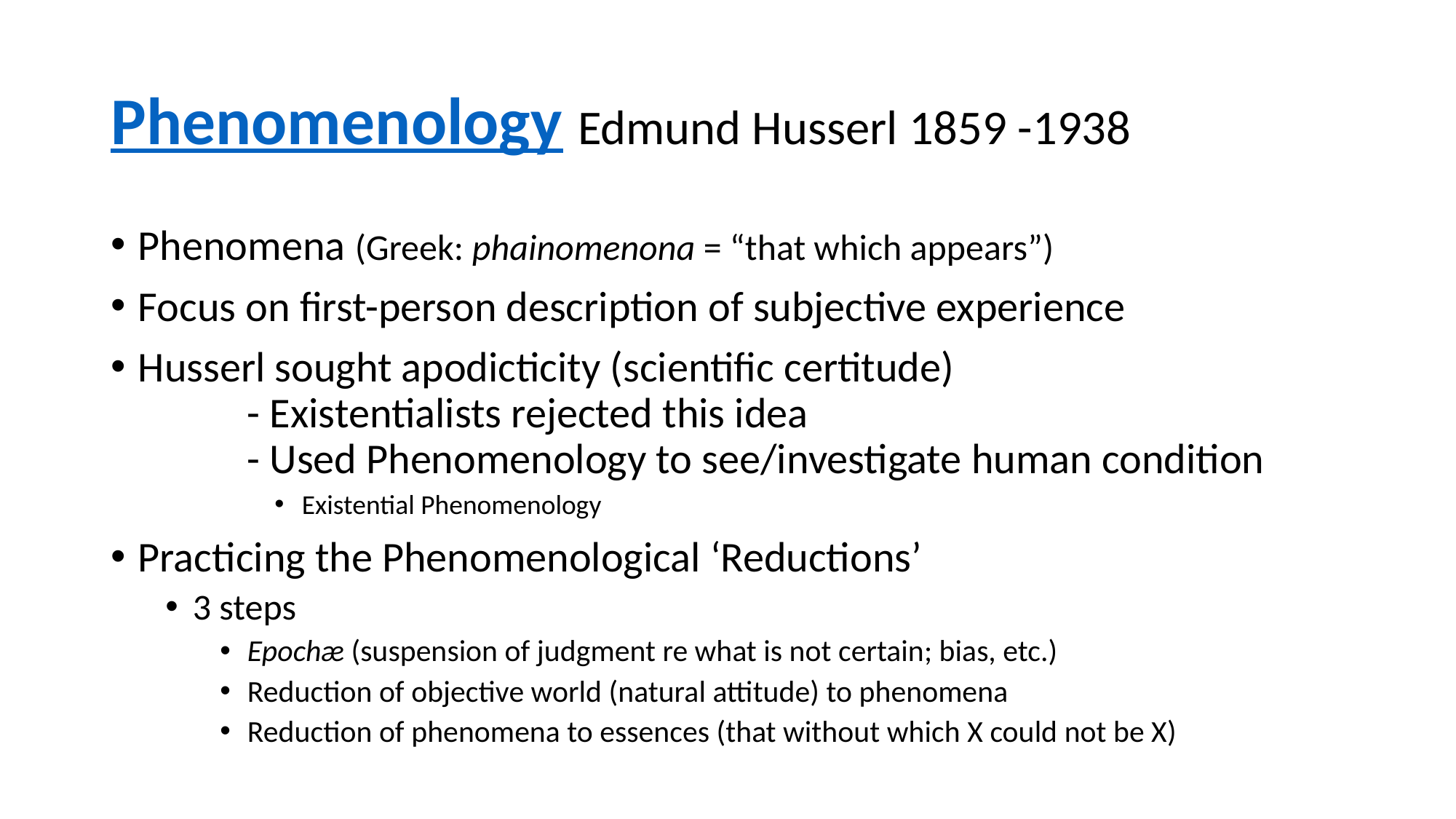

# Phenomenology Edmund Husserl 1859 -1938
Phenomena (Greek: phainomenona = “that which appears”)
Focus on first-person description of subjective experience
Husserl sought apodicticity (scientific certitude)
	- Existentialists rejected this idea
	- Used Phenomenology to see/investigate human condition
Existential Phenomenology
Practicing the Phenomenological ‘Reductions’
3 steps
Epochæ (suspension of judgment re what is not certain; bias, etc.)
Reduction of objective world (natural attitude) to phenomena
Reduction of phenomena to essences (that without which X could not be X)